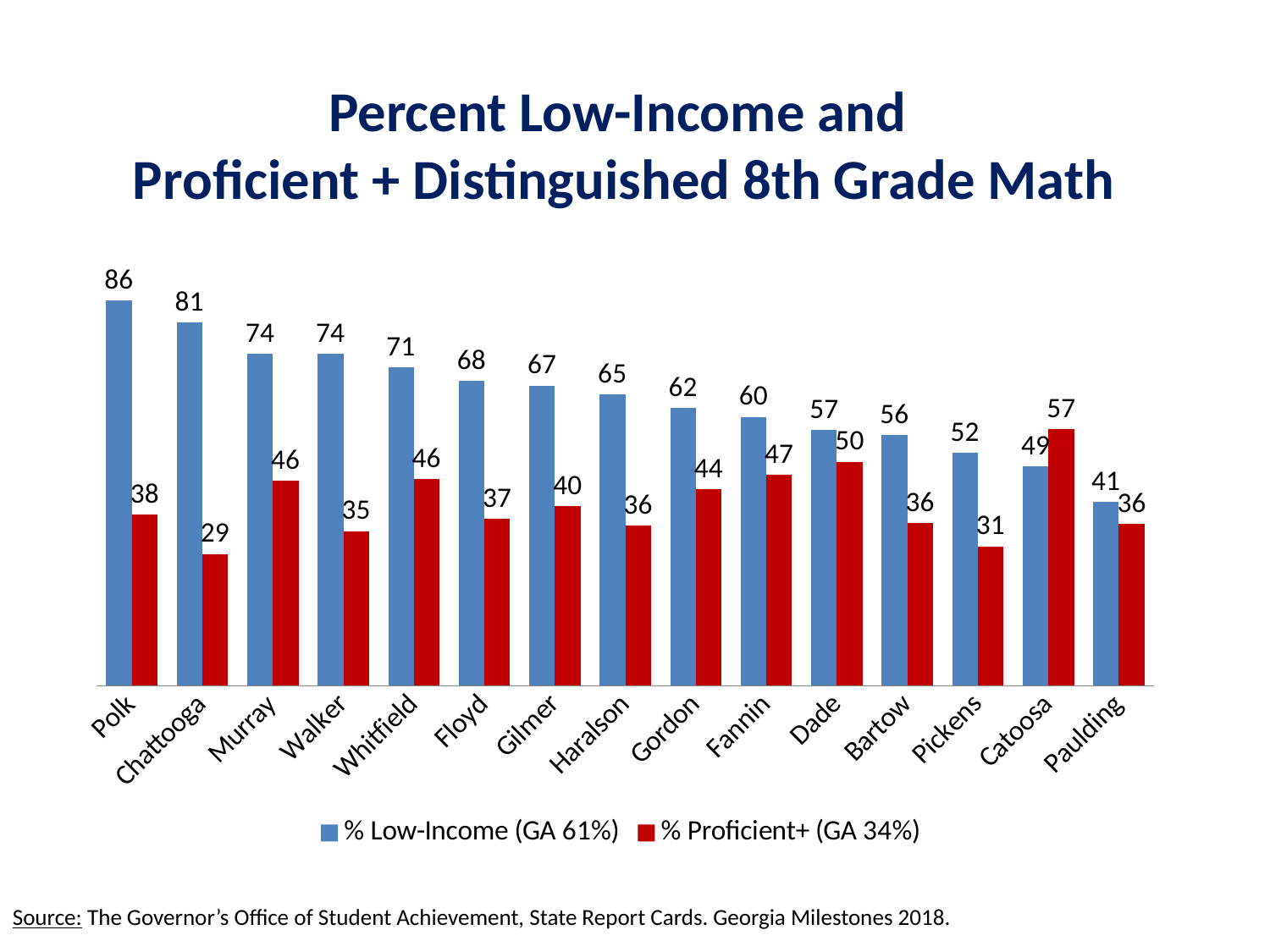

# Percent Low-Income and Proficient + Distinguished 8th Grade Math

### Chart

| Category | % Low-Income (GA 61%) | % Proficient+ (GA 34%) |
|---|---|---|
| Polk | 86.0 | 38.2 |
| Chattooga | 81.0 | 29.400000000000002 |
| Murray | 74.0 | 45.7 |
| Walker | 74.0 | 34.5 |
| Whitfield | 71.0 | 46.1 |
| Floyd | 68.0 | 37.2 |
| Gilmer | 67.0 | 40.1 |
| Haralson | 65.0 | 35.7 |
| Gordon | 62.0 | 43.800000000000004 |
| Fannin | 60.0 | 47.0 |
| Dade | 57.0 | 50.0 |
| Bartow | 56.0 | 36.3 |
| Pickens | 52.0 | 31.1 |
| Catoosa | 49.0 | 57.3 |
| Paulding | 41.0 | 36.199999999999996 |
Source: The Governor’s Office of Student Achievement, State Report Cards. Georgia Milestones 2018.